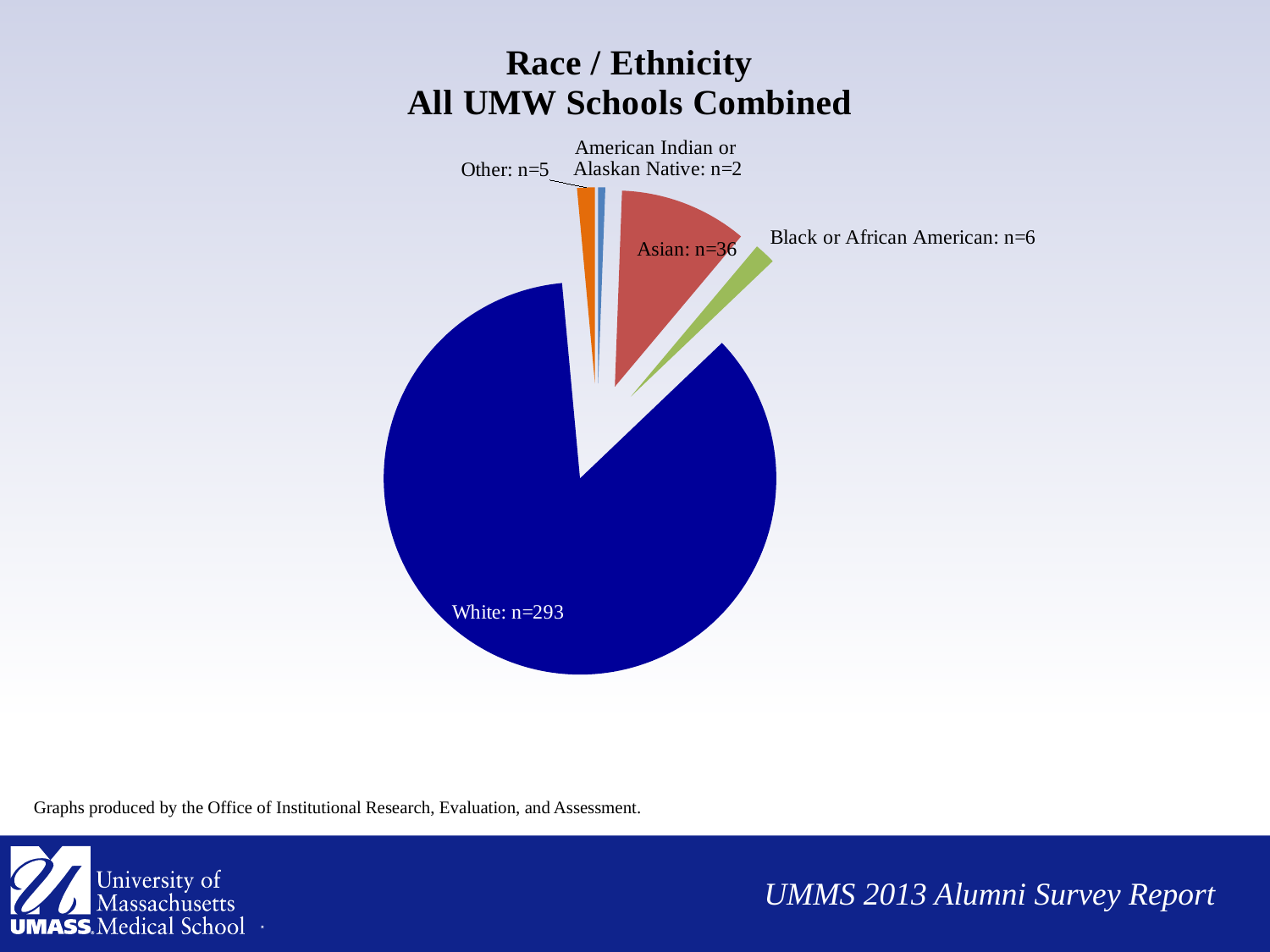

### Chart: Race / Ethnicity
All UMW Schools Combined

| Category | Count |
|---|---|
| American Indian or
Alaskan Native | 2.0 |
| Asian | 36.0 |
| Black or African American | 6.0 |
| White | 293.0 |
| Other | 5.0 |
Graphs produced by the Office of Institutional Research, Evaluation, and Assessment.
UMMS 2013 Alumni Survey Report